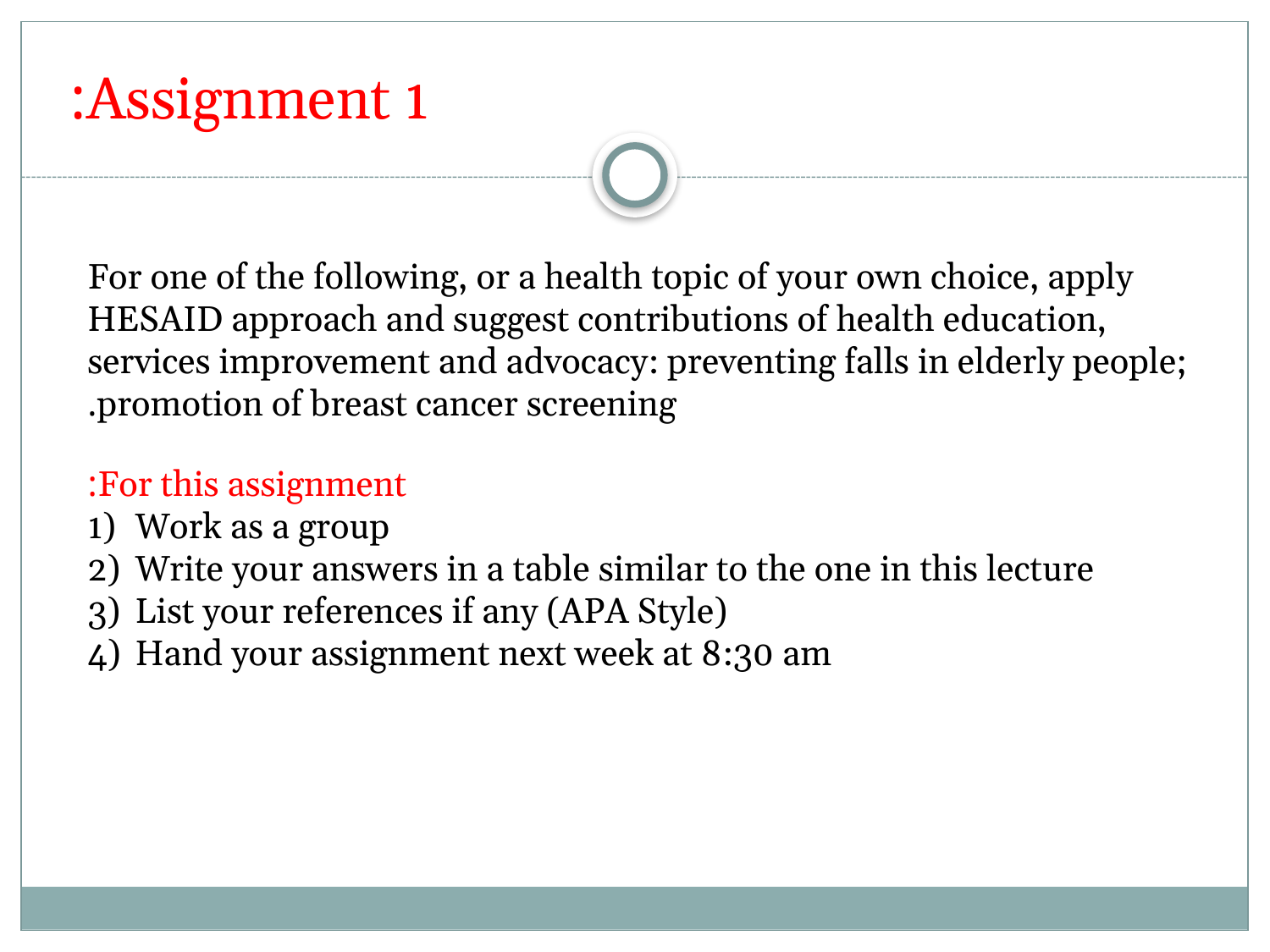

# Assignment 1:
For one of the following, or a health topic of your own choice, apply HESAID approach and suggest contributions of health education, services improvement and advocacy: preventing falls in elderly people; promotion of breast cancer screening.

For this assignment:
Work as a group
Write your answers in a table similar to the one in this lecture
List your references if any (APA Style)
Hand your assignment next week at 8:30 am